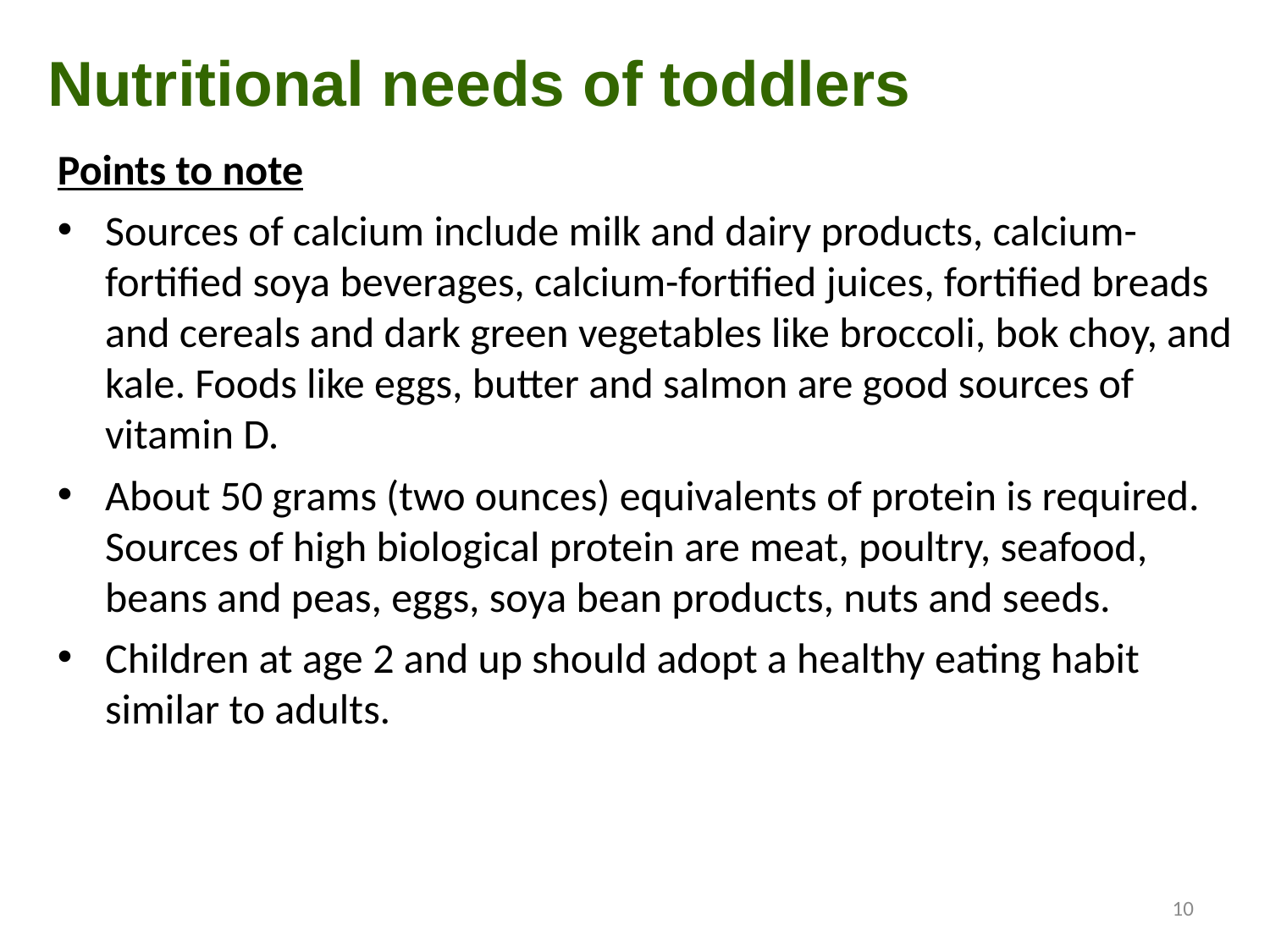

Nutritional needs of toddlers
Points to note
Sources of calcium include milk and dairy products, calcium-fortified soya beverages, calcium-fortified juices, fortified breads and cereals and dark green vegetables like broccoli, bok choy, and kale. Foods like eggs, butter and salmon are good sources of vitamin D.
About 50 grams (two ounces) equivalents of protein is required. Sources of high biological protein are meat, poultry, seafood, beans and peas, eggs, soya bean products, nuts and seeds.
Children at age 2 and up should adopt a healthy eating habit similar to adults.
10